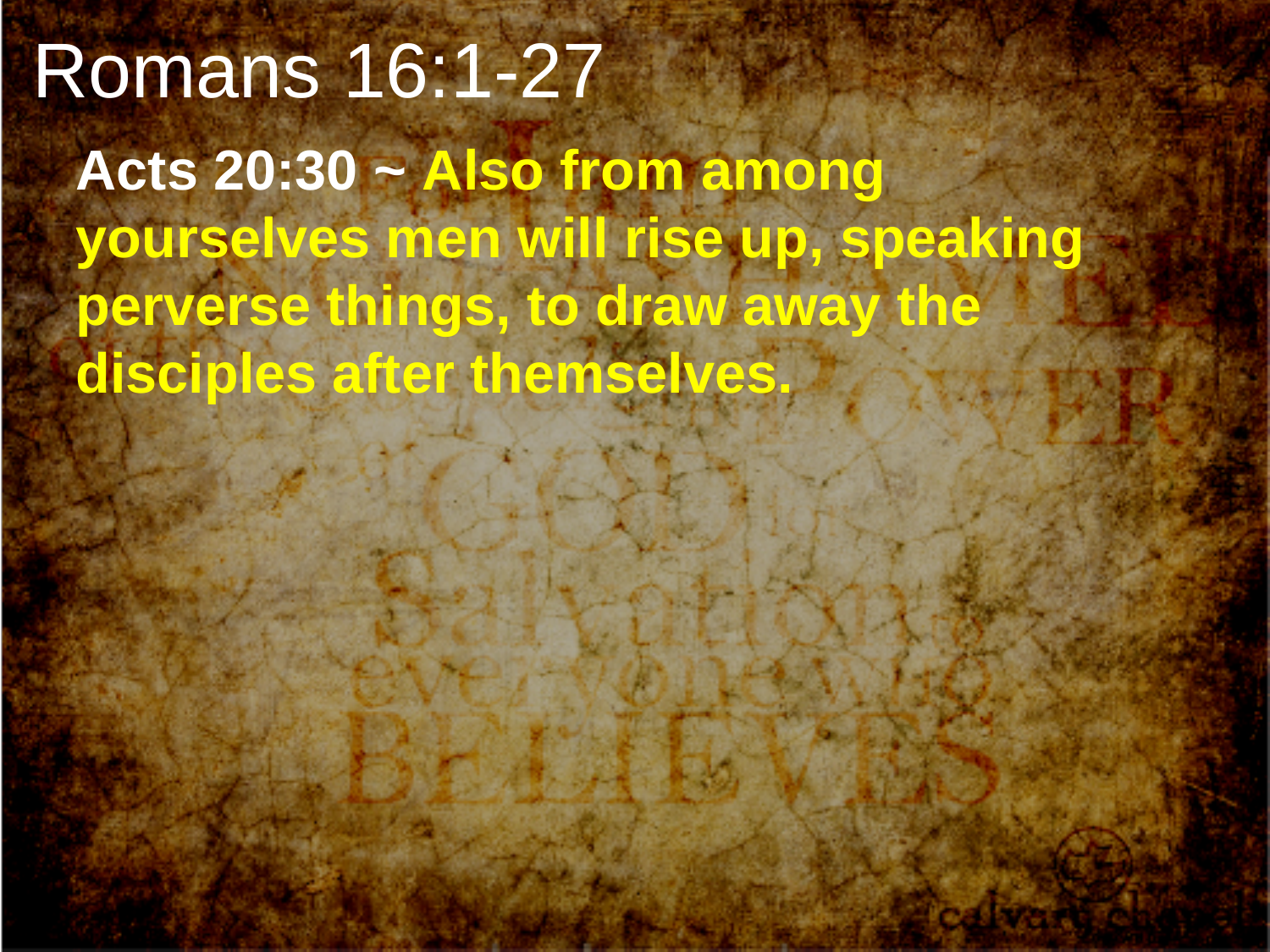

Romans 16:1-27
Acts 20:30 ~ Also from among yourselves men will rise up, speaking perverse things, to draw away the disciples after themselves.